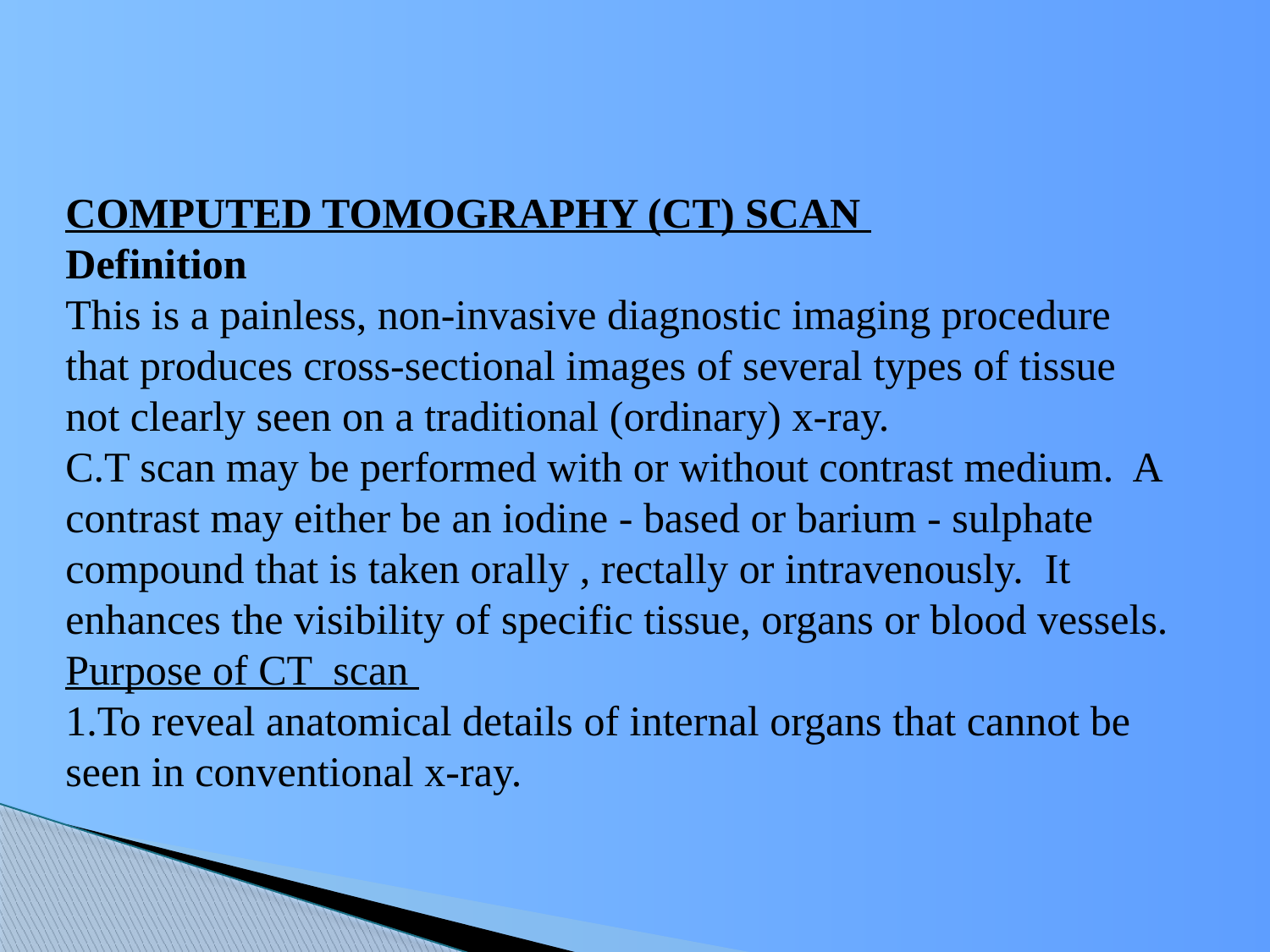

COMPUTED TOMOGRAPHY (CT) SCAN
Definition
This is a painless, non-invasive diagnostic imaging procedure that produces cross-sectional images of several types of tissue not clearly seen on a traditional (ordinary) x-ray.
C.T scan may be performed with or without contrast medium.  A contrast may either be an iodine - based or barium - sulphate compound that is taken orally , rectally or intravenously.  It enhances the visibility of specific tissue, organs or blood vessels.
Purpose of CT  scan
To reveal anatomical details of internal organs that cannot be seen in conventional x-ray.